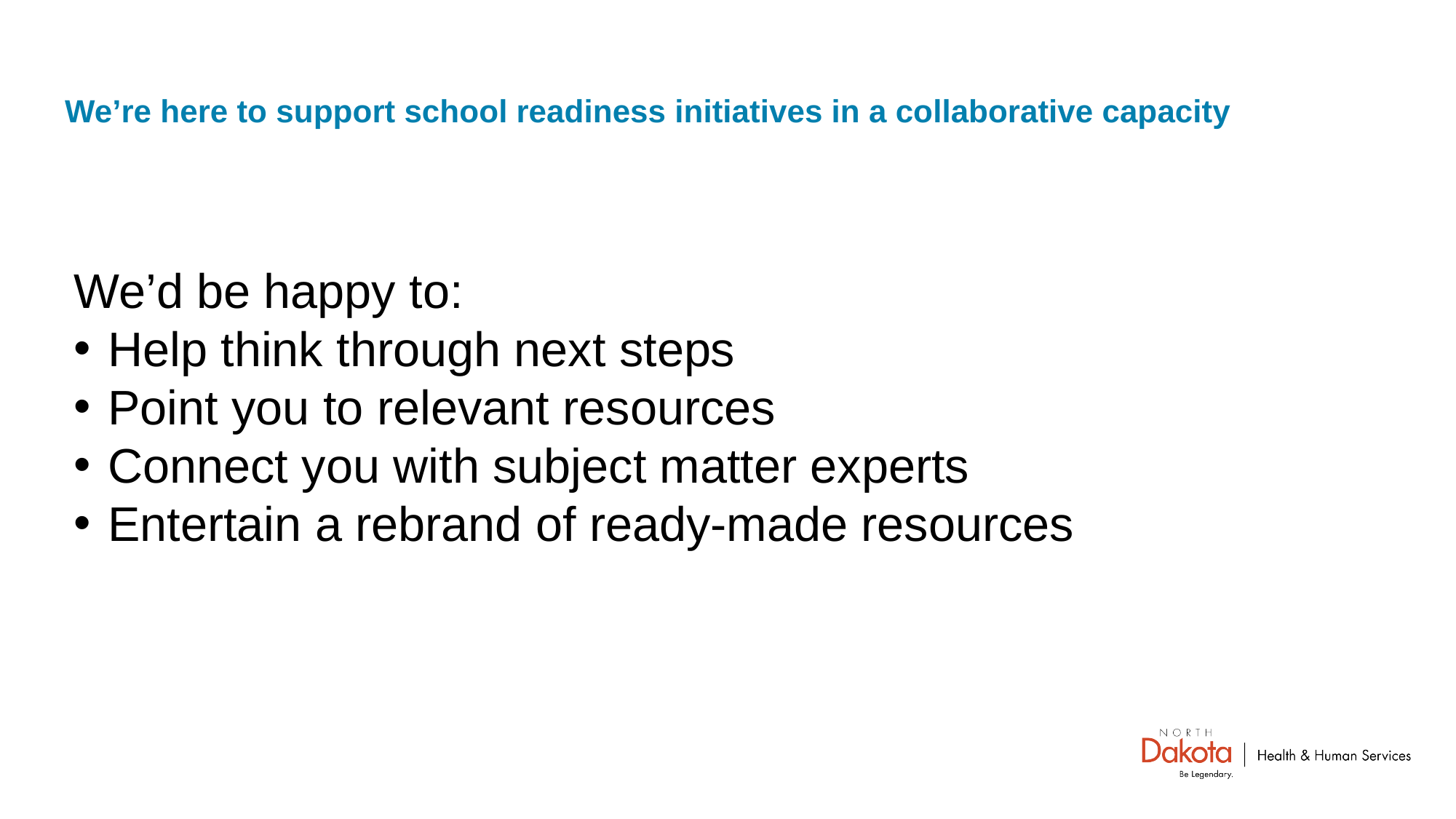

# We’re here to support school readiness initiatives in a collaborative capacity

We’d be happy to:
Help think through next steps
Point you to relevant resources
Connect you with subject matter experts
Entertain a rebrand of ready-made resources